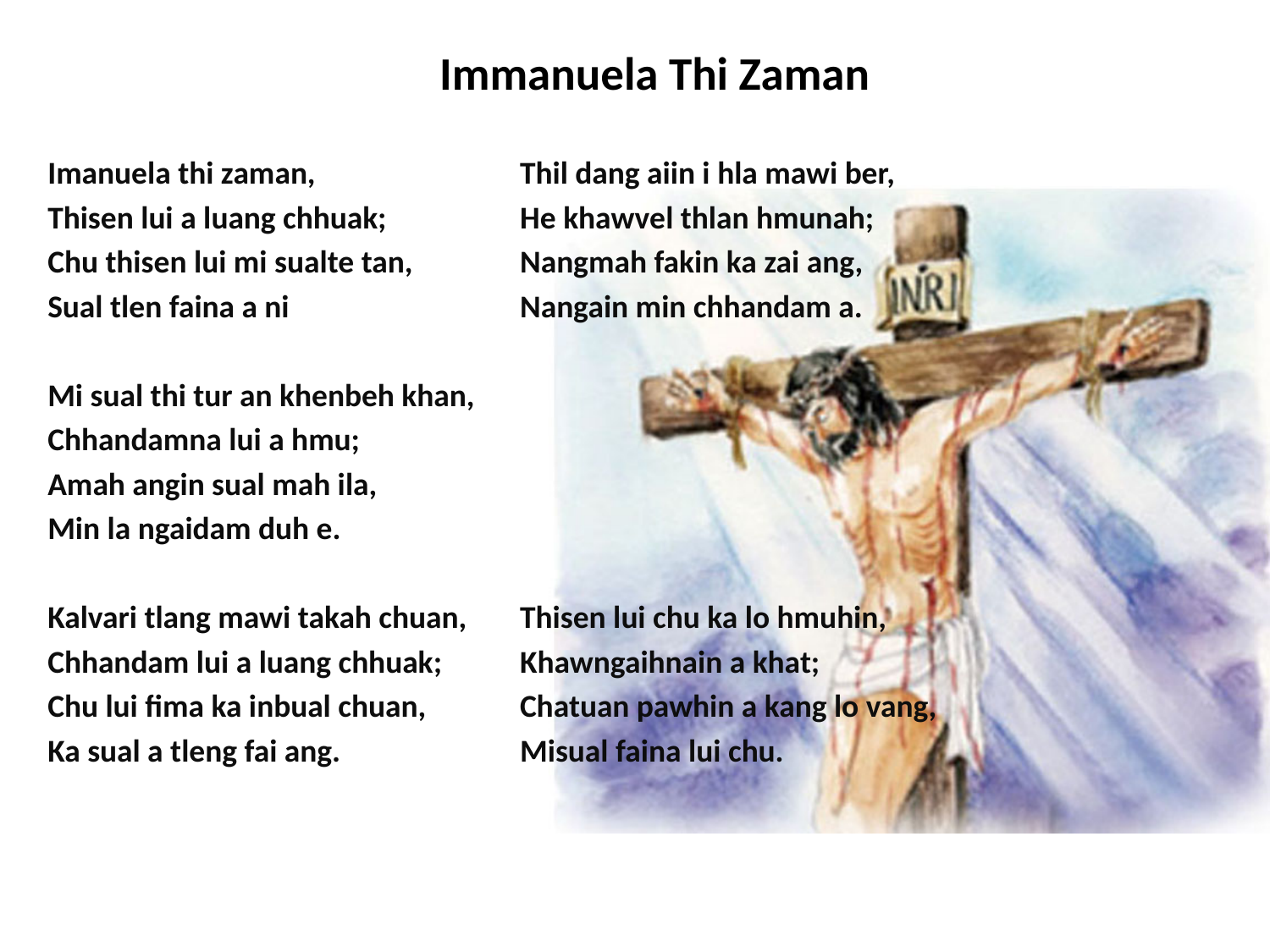

# Immanuela Thi Zaman
Imanuela thi zaman,
Thisen lui a luang chhuak;
Chu thisen lui mi sualte tan,
Sual tlen faina a ni

Mi sual thi tur an khenbeh khan,
Chhandamna lui a hmu;
Amah angin sual mah ila,
Min la ngaidam duh e.

Kalvari tlang mawi takah chuan,
Chhandam lui a luang chhuak;
Chu lui fima ka inbual chuan,
Ka sual a tleng fai ang.

Thil dang aiin i hla mawi ber,
He khawvel thlan hmunah;
Nangmah fakin ka zai ang,
Nangain min chhandam a.

Thisen lui chu ka lo hmuhin,
Khawngaihnain a khat;
Chatuan pawhin a kang lo vang,
Misual faina lui chu.